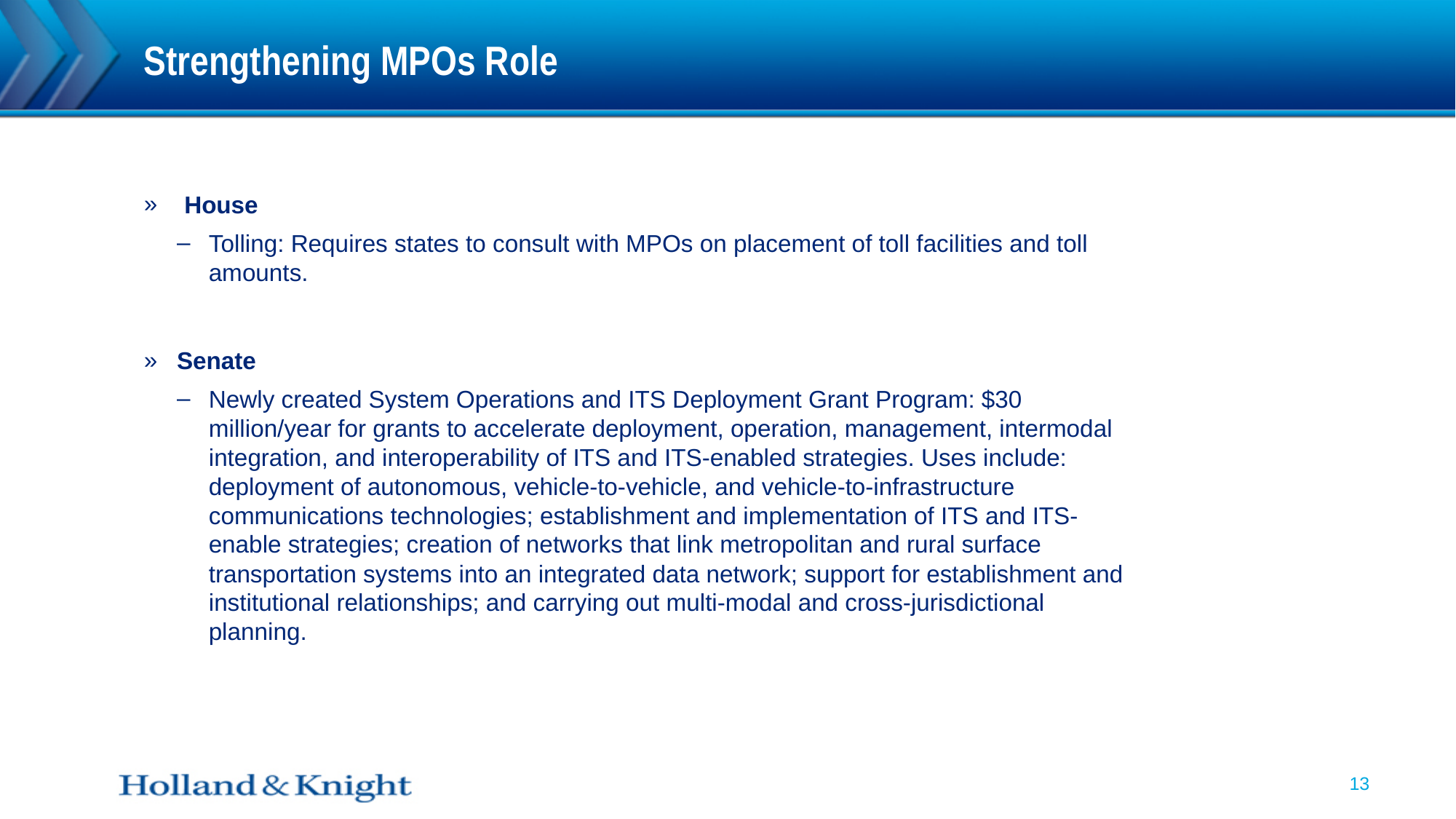

# Strengthening MPOs Role

    House
Tolling: Requires states to consult with MPOs on placement of toll facilities and toll amounts.

Senate
Newly created System Operations and ITS Deployment Grant Program: $30 million/year for grants to accelerate deployment, operation, management, intermodal integration, and interoperability of ITS and ITS-enabled strategies. Uses include: deployment of autonomous, vehicle-to-vehicle, and vehicle-to-infrastructure communications technologies; establishment and implementation of ITS and ITS-enable strategies; creation of networks that link metropolitan and rural surface transportation systems into an integrated data network; support for establishment and institutional relationships; and carrying out multi-modal and cross-jurisdictional planning.

13